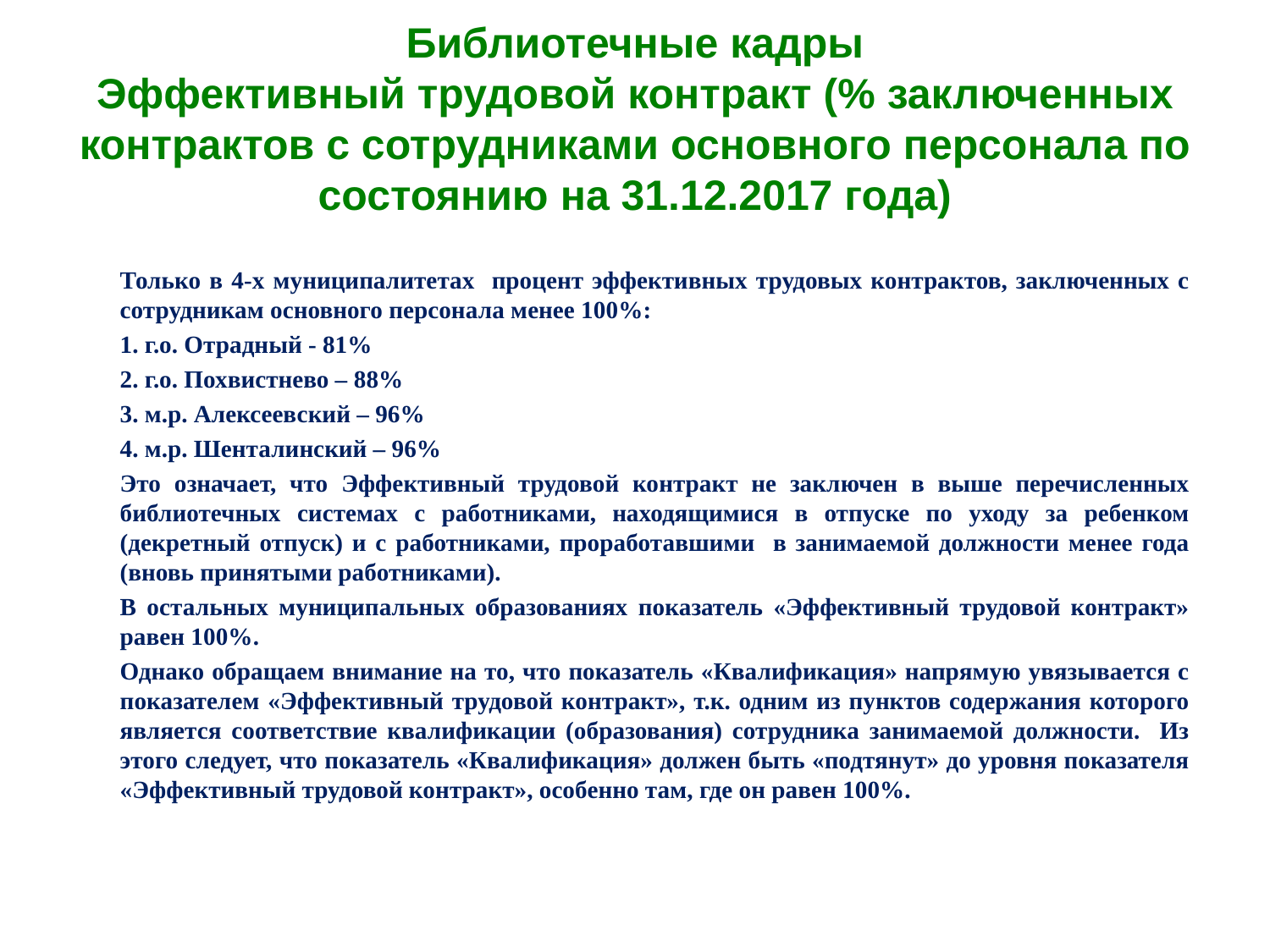

# Библиотечные кадры Эффективный трудовой контракт (% заключенных контрактов с сотрудниками основного персонала по состоянию на 31.12.2017 года)
	Только в 4-х муниципалитетах  процент эффективных трудовых контрактов, заключенных с сотрудникам основного персонала менее 100%:
	1. г.о. Отрадный - 81%
	2. г.о. Похвистнево – 88%
	3. м.р. Алексеевский – 96%
	4. м.р. Шенталинский – 96%
	Это означает, что Эффективный трудовой контракт не заключен в выше перечисленных библиотечных системах с работниками, находящимися в отпуске по уходу за ребенком (декретный отпуск) и с работниками, проработавшими  в занимаемой должности менее года (вновь принятыми работниками).
	В остальных муниципальных образованиях показатель «Эффективный трудовой контракт» равен 100%.
	Однако обращаем внимание на то, что показатель «Квалификация» напрямую увязывается с показателем «Эффективный трудовой контракт», т.к. одним из пунктов содержания которого является соответствие квалификации (образования) сотрудника занимаемой должности.  Из этого следует, что показатель «Квалификация» должен быть «подтянут» до уровня показателя «Эффективный трудовой контракт», особенно там, где он равен 100%.